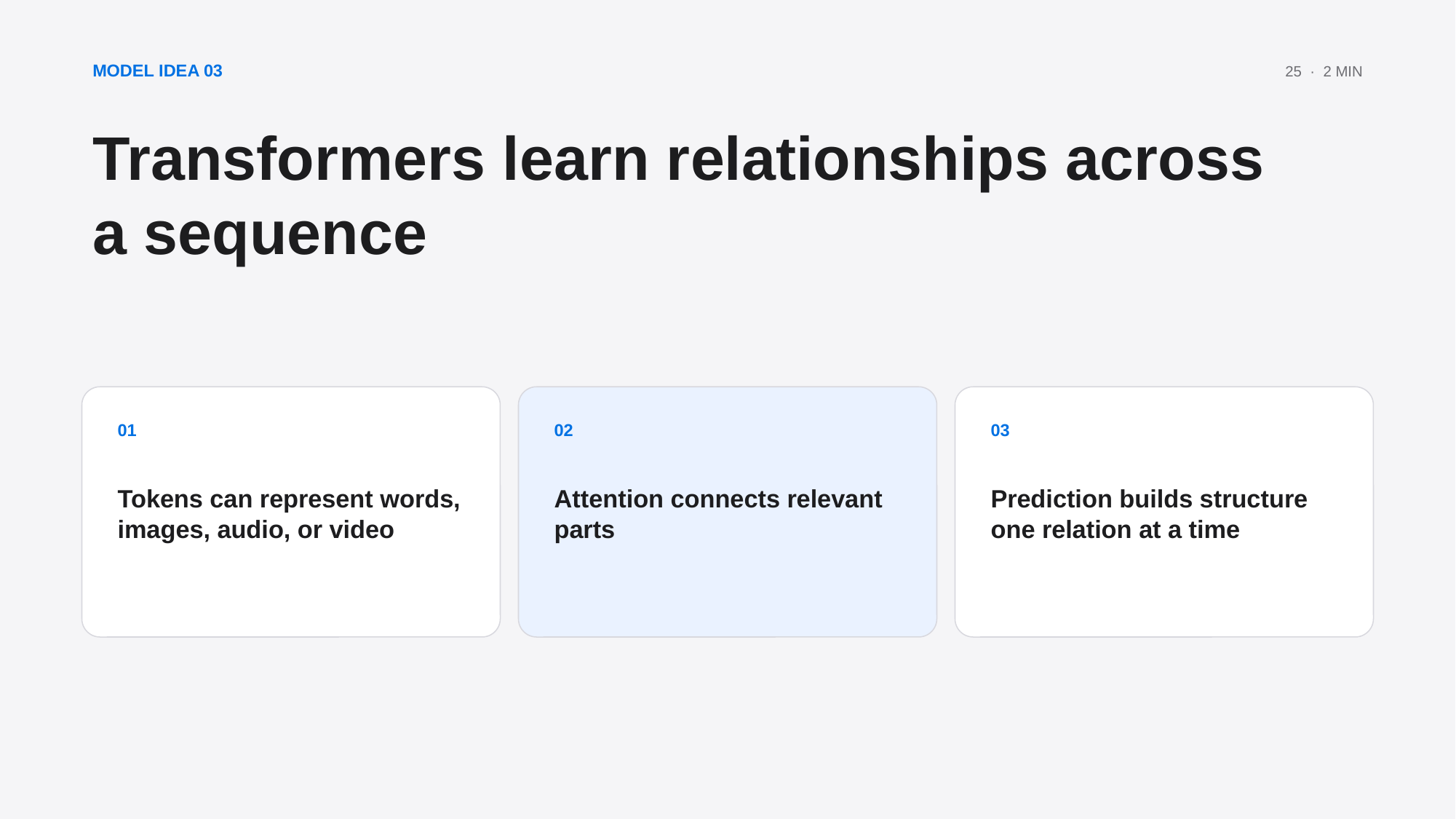

MODEL IDEA 03
25  ·  2 MIN
Transformers learn relationships across a sequence

01
02
03
Tokens can represent words, images, audio, or video
Attention connects relevant parts
Prediction builds structure one relation at a time